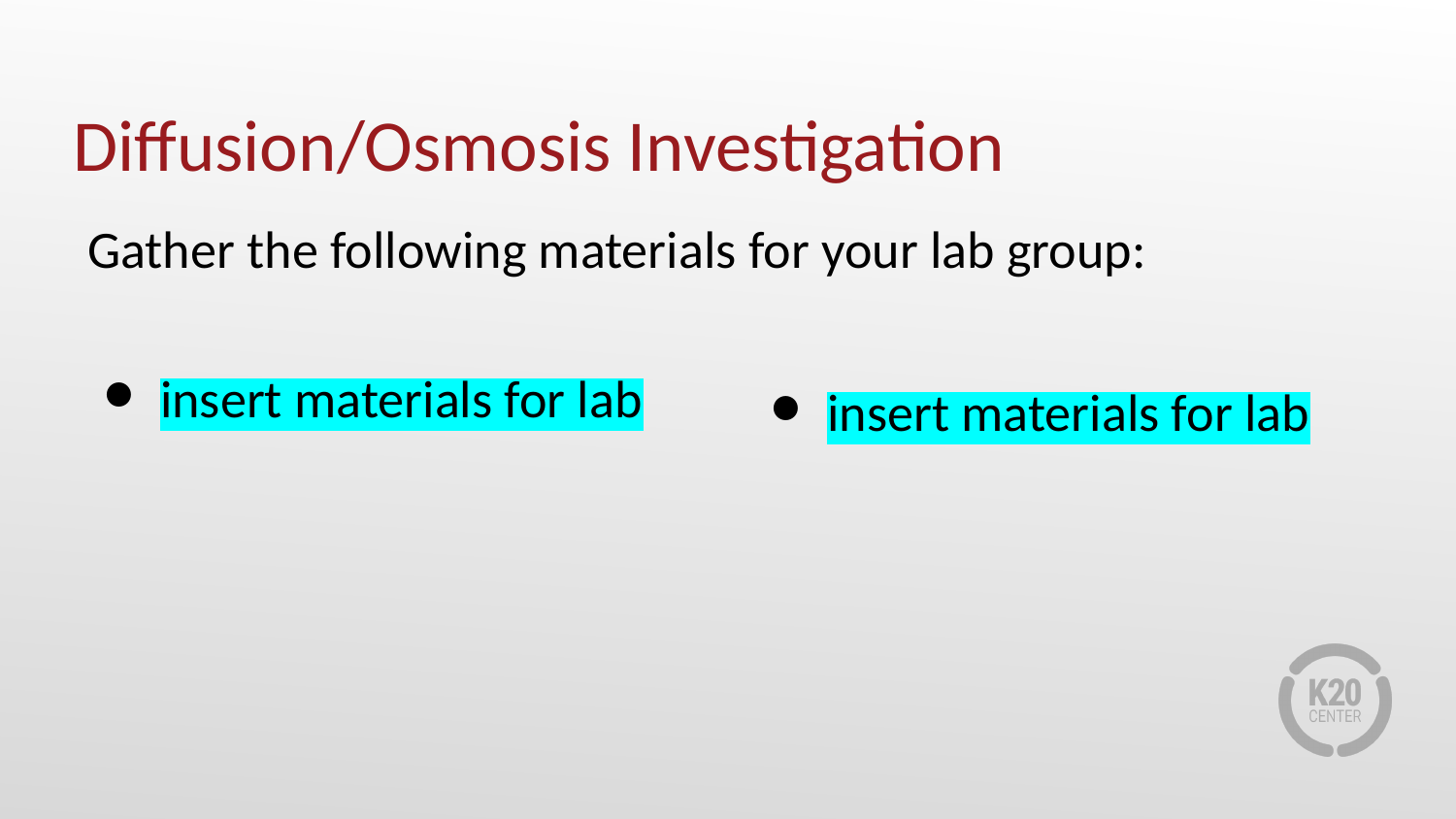

# Diffusion/Osmosis Investigation
Gather the following materials for your lab group:
insert materials for lab
insert materials for lab